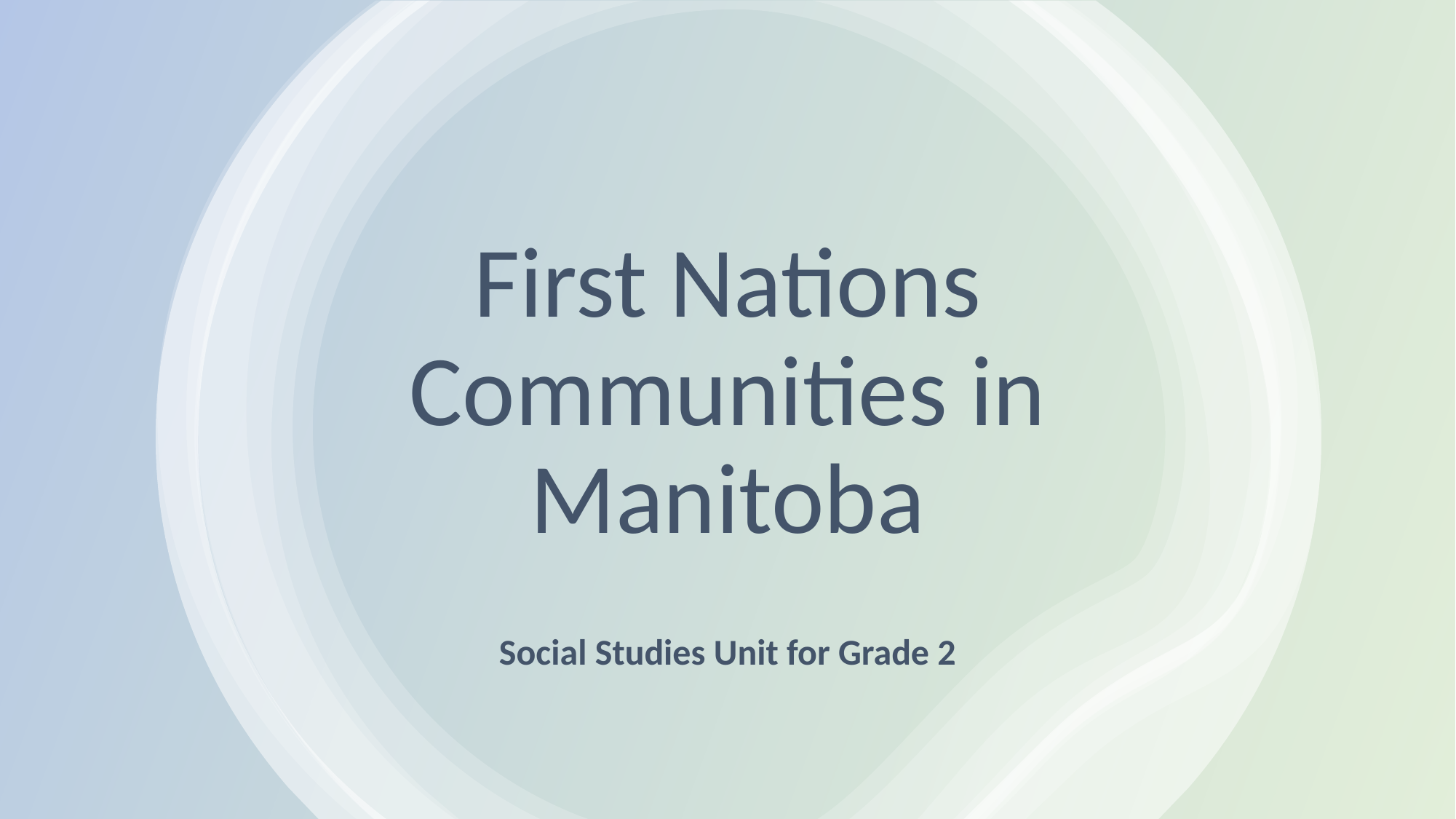

# First Nations Communities in Manitoba
Social Studies Unit for Grade 2